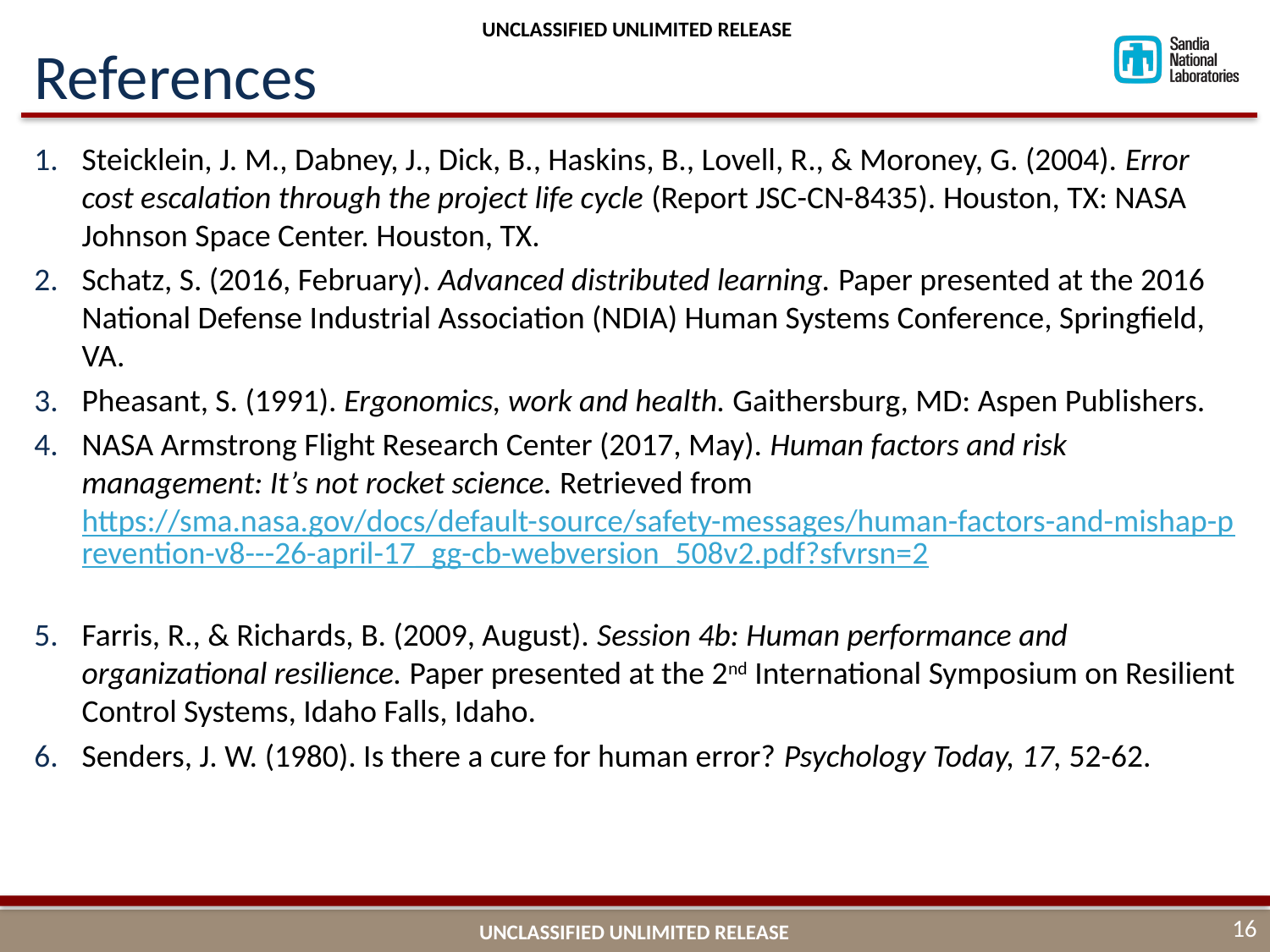

UNCLASSIFIED UNLIMITED RELEASE
# References
Steicklein, J. M., Dabney, J., Dick, B., Haskins, B., Lovell, R., & Moroney, G. (2004). Error cost escalation through the project life cycle (Report JSC-CN-8435). Houston, TX: NASA Johnson Space Center. Houston, TX.
Schatz, S. (2016, February). Advanced distributed learning. Paper presented at the 2016 National Defense Industrial Association (NDIA) Human Systems Conference, Springfield, VA.
Pheasant, S. (1991). Ergonomics, work and health. Gaithersburg, MD: Aspen Publishers.
NASA Armstrong Flight Research Center (2017, May). Human factors and risk management: It’s not rocket science. Retrieved from https://sma.nasa.gov/docs/default-source/safety-messages/human-factors-and-mishap-prevention-v8---26-april-17_gg-cb-webversion_508v2.pdf?sfvrsn=2
Farris, R., & Richards, B. (2009, August). Session 4b: Human performance and organizational resilience. Paper presented at the 2nd International Symposium on Resilient Control Systems, Idaho Falls, Idaho.
Senders, J. W. (1980). Is there a cure for human error? Psychology Today, 17, 52-62.
16
UNCLASSIFIED UNLIMITED RELEASE